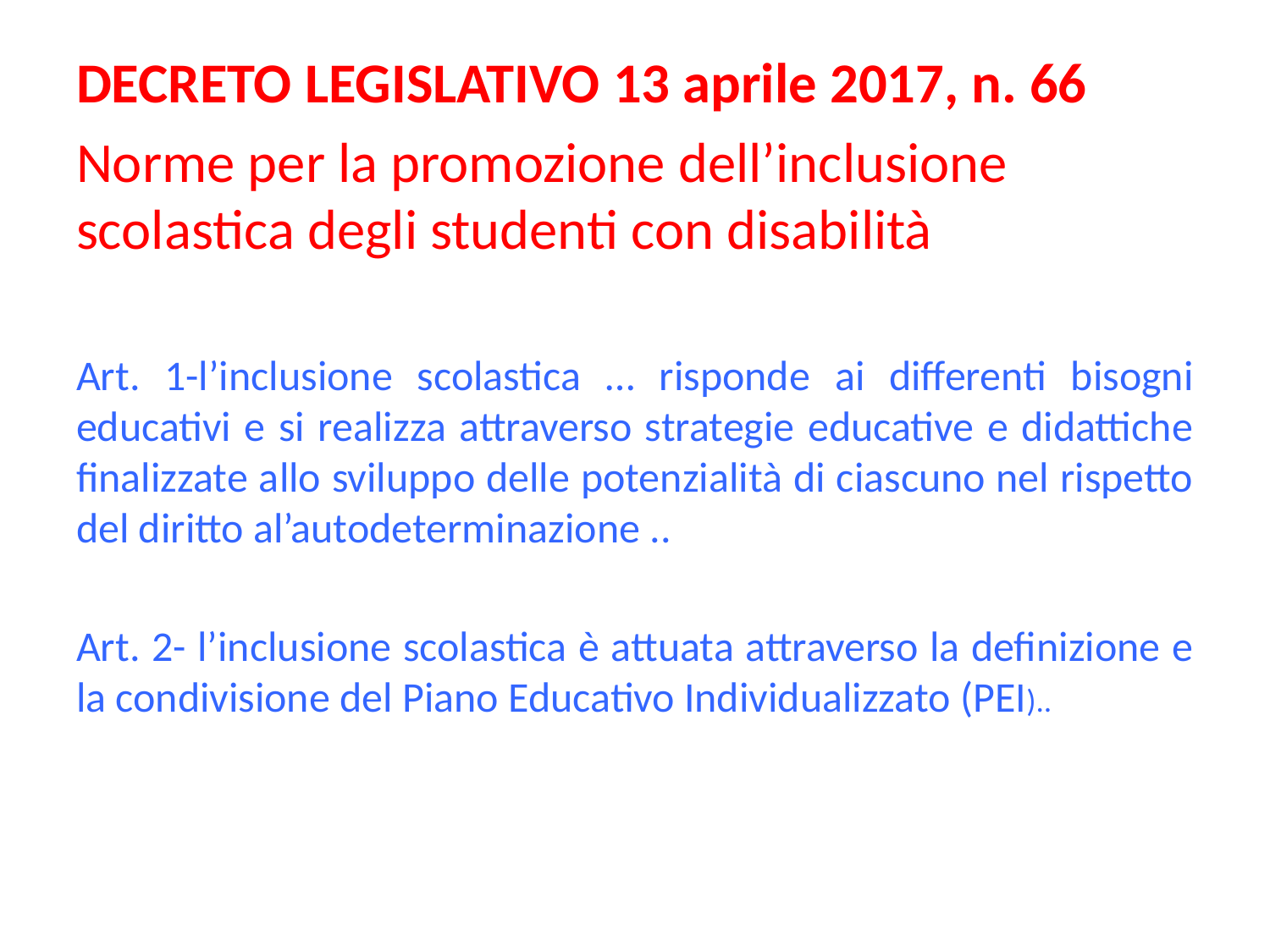

DECRETO LEGISLATIVO 13 aprile 2017, n. 66
Norme per la promozione dell’inclusione scolastica degli studenti con disabilità

Art. 1-l’inclusione scolastica … risponde ai differenti bisogni educativi e si realizza attraverso strategie educative e didattiche finalizzate allo sviluppo delle potenzialità di ciascuno nel rispetto del diritto al’autodeterminazione ..

Art. 2- l’inclusione scolastica è attuata attraverso la definizione e la condivisione del Piano Educativo Individualizzato (PEI)..